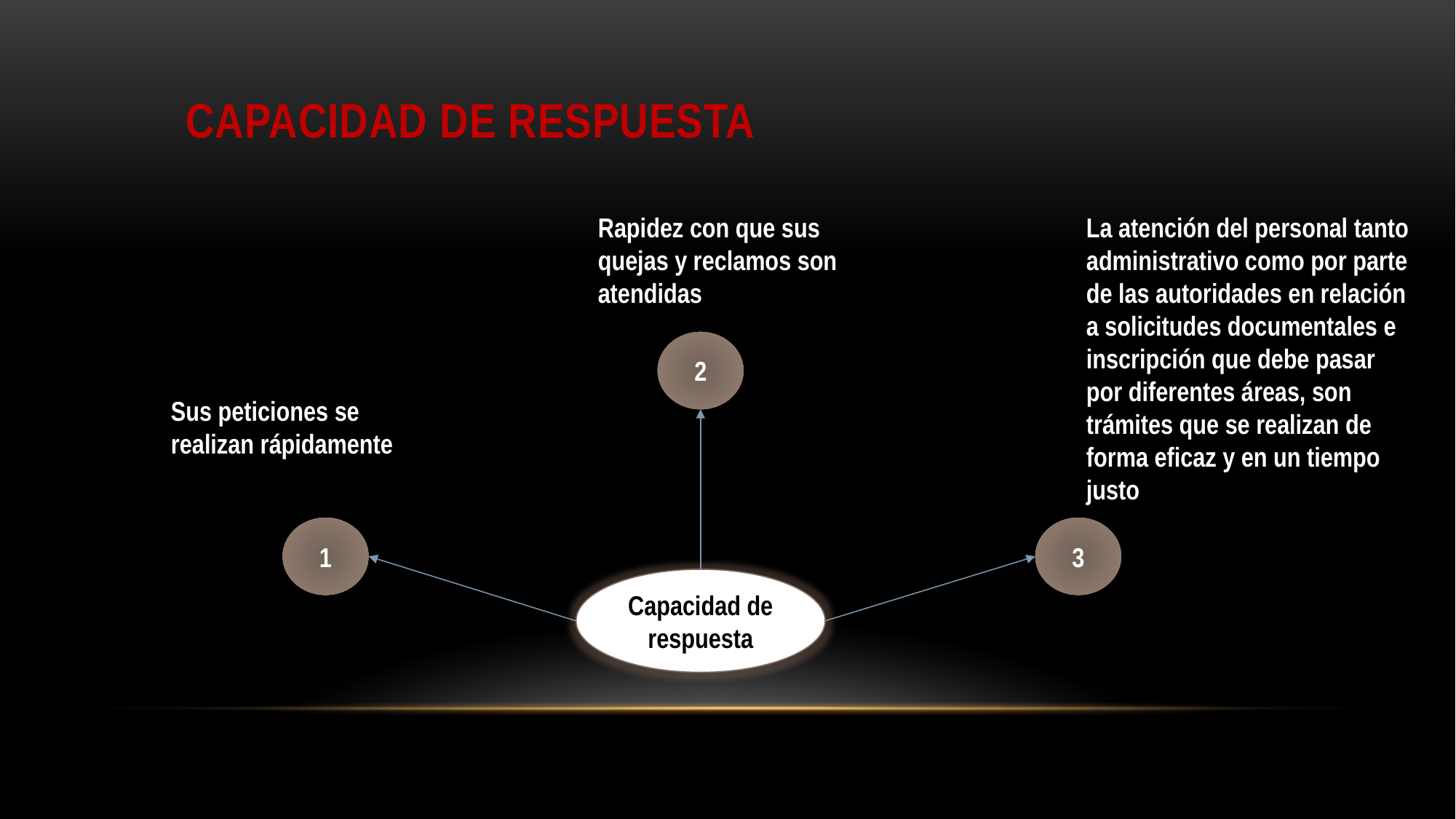

# Capacidad de respuesta
Rapidez con que sus quejas y reclamos son atendidas
La atención del personal tanto administrativo como por parte de las autoridades en relación a solicitudes documentales e inscripción que debe pasar por diferentes áreas, son trámites que se realizan de forma eficaz y en un tiempo justo
2
Sus peticiones se realizan rápidamente
1
3
Capacidad de respuesta